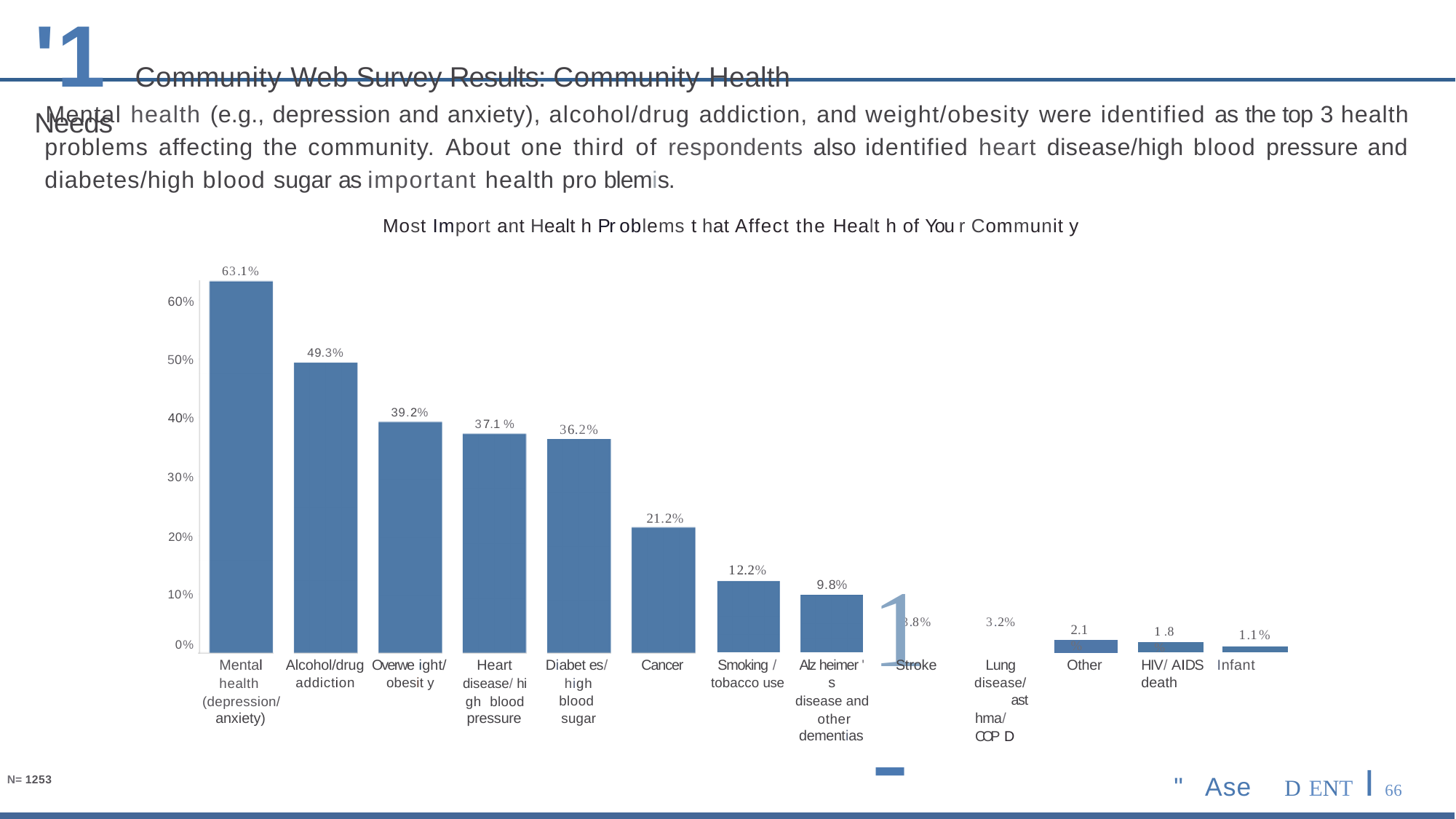

# '1 Community Web Survey Results: Community Health Needs

Mental health (e.g., depression and anxiety), alcohol/drug addiction, and weight/obesity were identified as the top 3 health  problems affecting the community. About one third of respondents also identified heart disease/high blood pressure and  diabetes/high blood sugar as important health pro blemis.
Most Import ant Healt h Pr oblems t hat Affect the Healt h of You r Communit y
63.1%

60%

49.3%
50%

39.2%
40%
37.1 %
36.2%

30%

21.2%
20%

1 -	-
12.2%
9.8%

10%

3.8%
3.2%
2.1 %
1 .8 %
1.1%
0%

Diabet es/  high blood  sugar
Lung
disease/  ast hma/  COP D
Mental
health  (depression/
anxiety)
Heart
disease/ hi gh  blood
pressure
Alz heimer ' s
disease and  other
dementias
Alcohol/drug  Overwe ight/
addiction	obesit y
Cancer
Smoking /
tobacco use
Stroke
Other
HIV/ AIDS	Infant death
"	Ase	D ENT  I 66
N= 1253